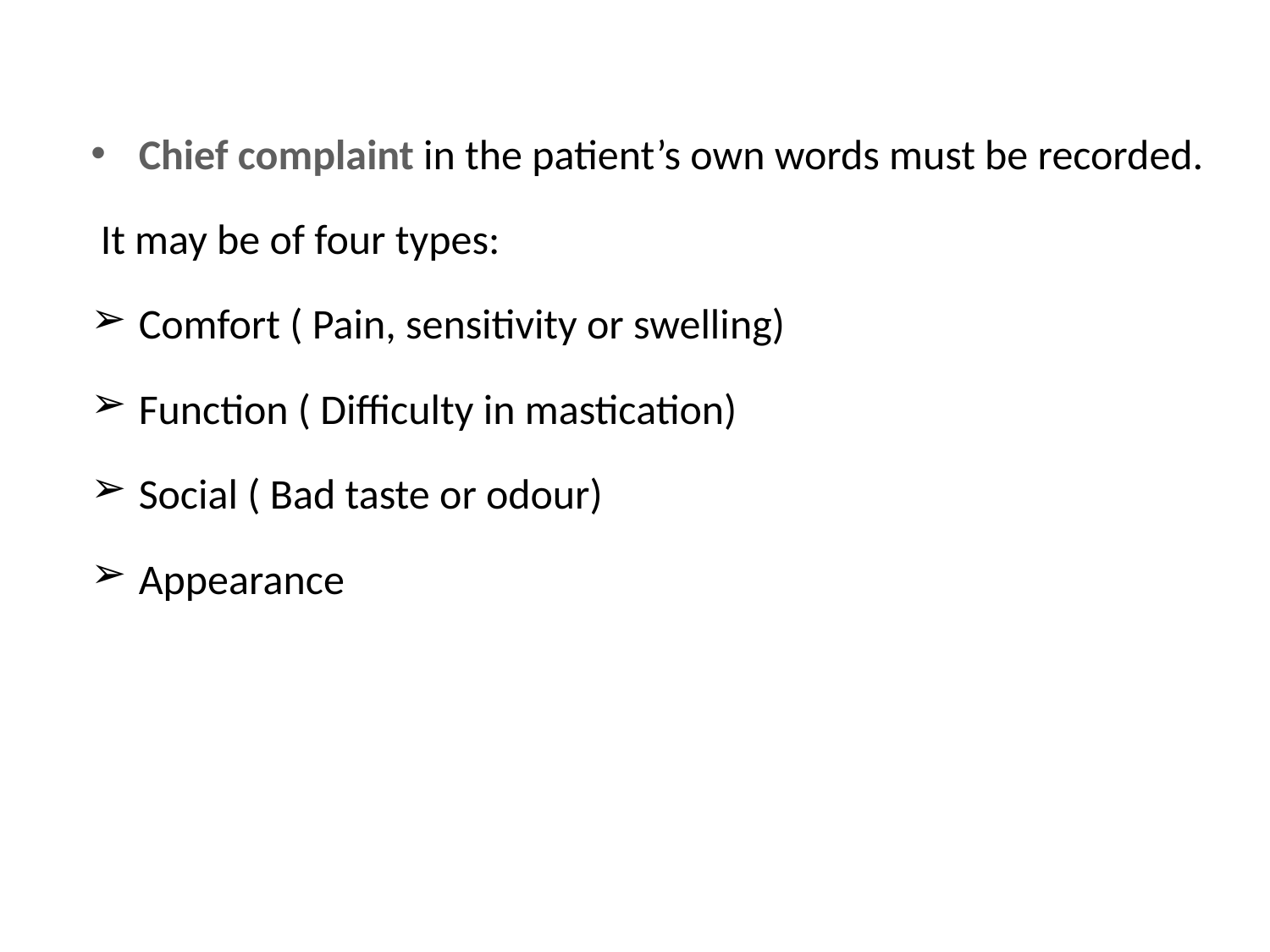

Chief complaint in the patient’s own words must be recorded.
 It may be of four types:
Comfort ( Pain, sensitivity or swelling)
Function ( Difficulty in mastication)
Social ( Bad taste or odour)
Appearance